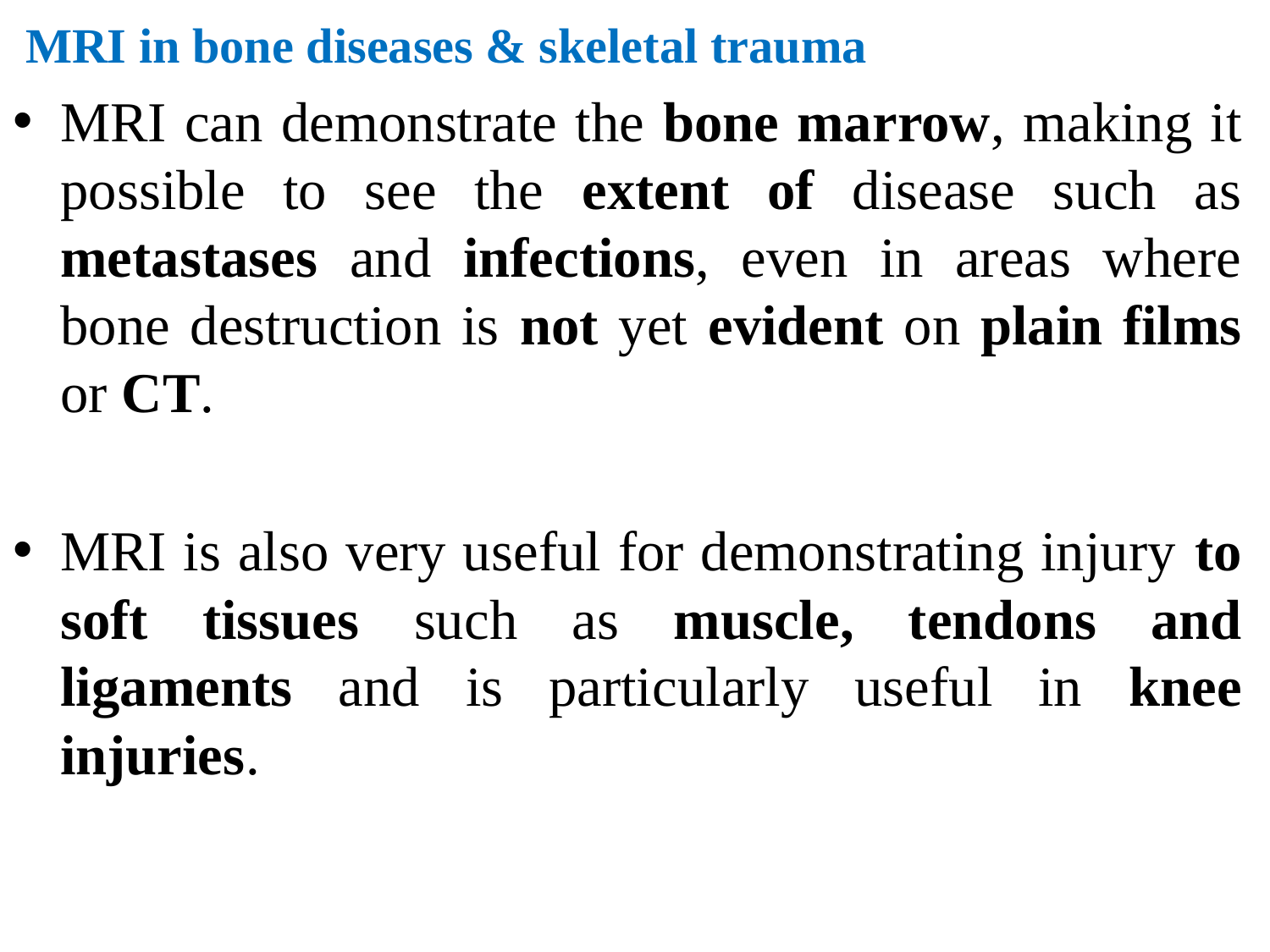

MRI in bone diseases & skeletal trauma
MRI can demonstrate the bone marrow, making it possible to see the extent of disease such as metastases and infections, even in areas where bone destruction is not yet evident on plain films or CT.

MRI is also very useful for demonstrating injury to soft tissues such as muscle, tendons and ligaments and is particularly useful in knee injuries.